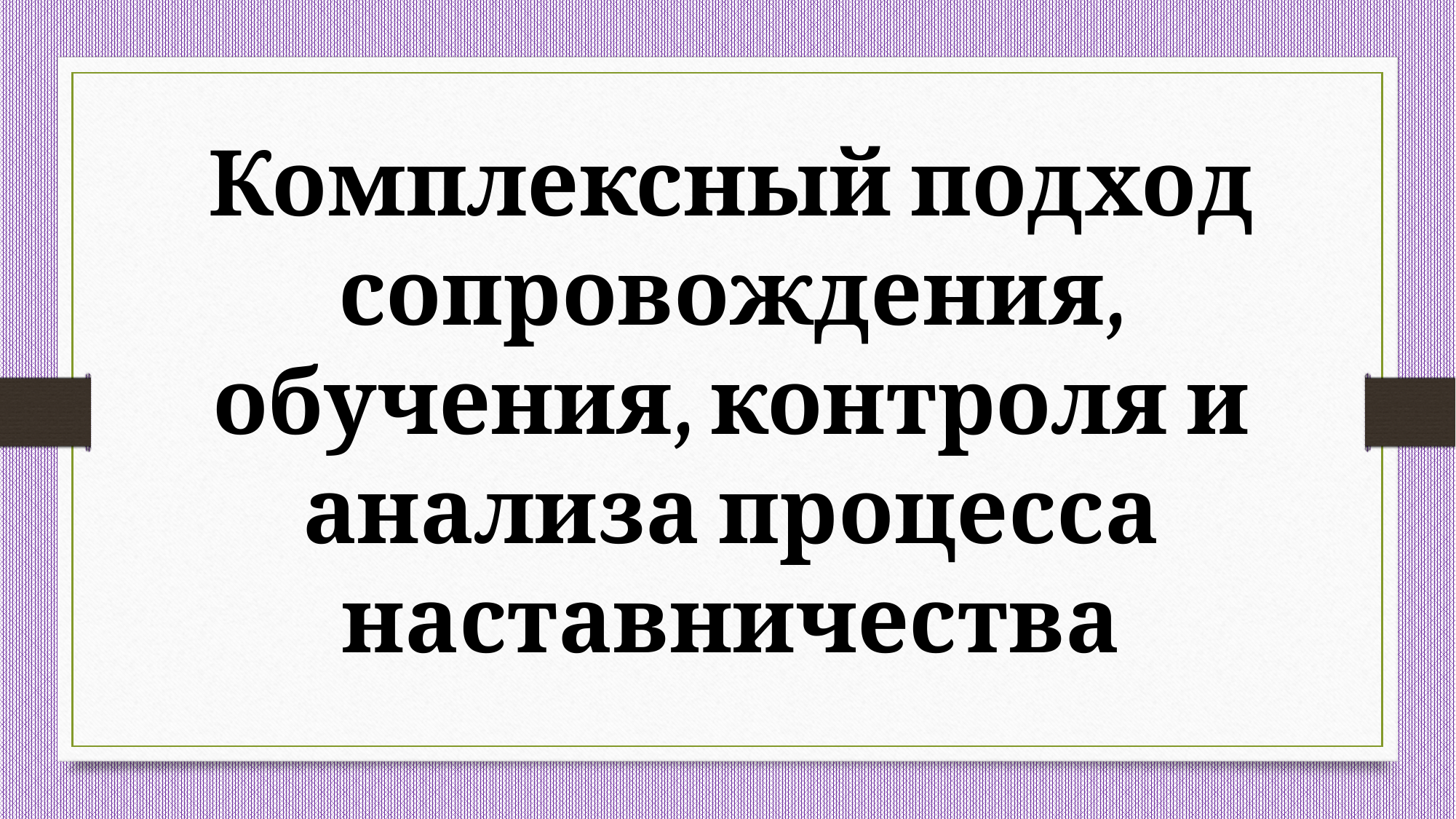

Комплексный подход сопровождения, обучения, контроля и анализа процесса наставничества